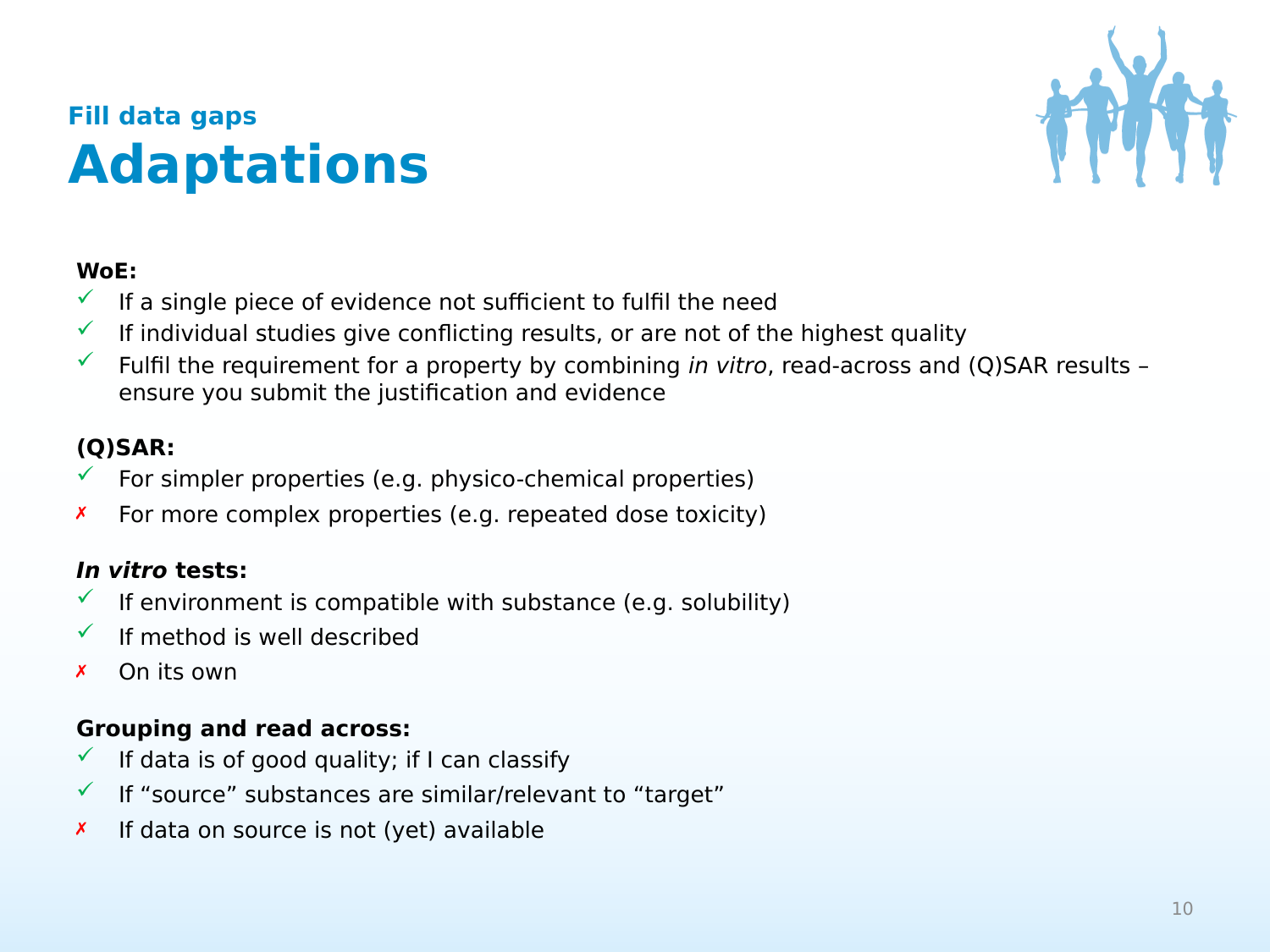

Fill data gaps
Adaptations

WoE:
If a single piece of evidence not sufficient to fulfil the need
If individual studies give conflicting results, or are not of the highest quality
Fulfil the requirement for a property by combining in vitro, read-across and (Q)SAR results – ensure you submit the justification and evidence

(Q)SAR:
For simpler properties (e.g. physico-chemical properties)
For more complex properties (e.g. repeated dose toxicity)

In vitro tests:
If environment is compatible with substance (e.g. solubility)
If method is well described
On its own

Grouping and read across:
If data is of good quality; if I can classify
If “source” substances are similar/relevant to “target”
If data on source is not (yet) available

10